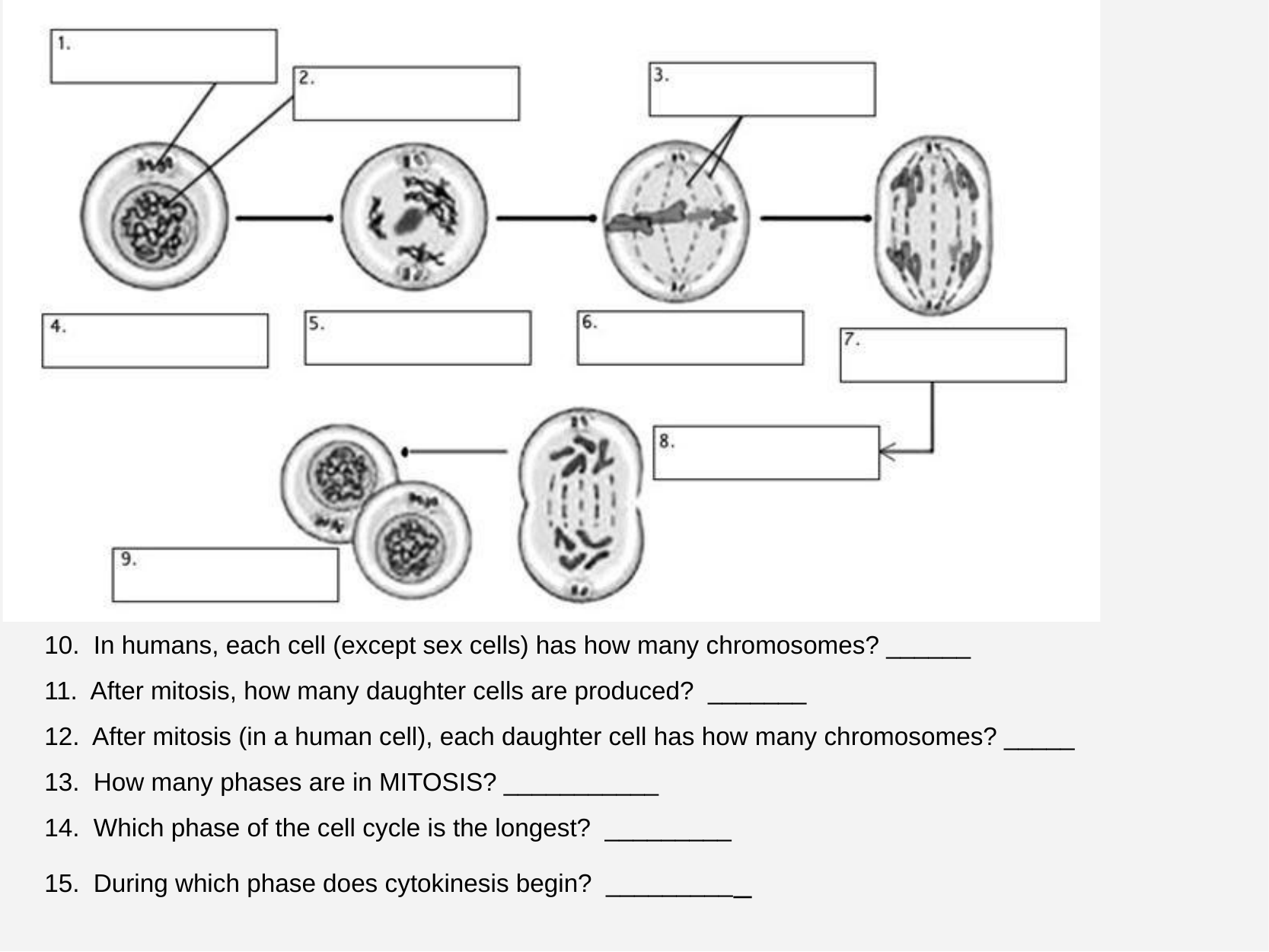

10.  In humans, each cell (except sex cells) has how many chromosomes? ______
11.  After mitosis, how many daughter cells are produced?  _______
12.  After mitosis (in a human cell), each daughter cell has how many chromosomes? _____
13.  How many phases are in MITOSIS? ___________
14.  Which phase of the cell cycle is the longest?  _________
15.  During which phase does cytokinesis begin?  __________